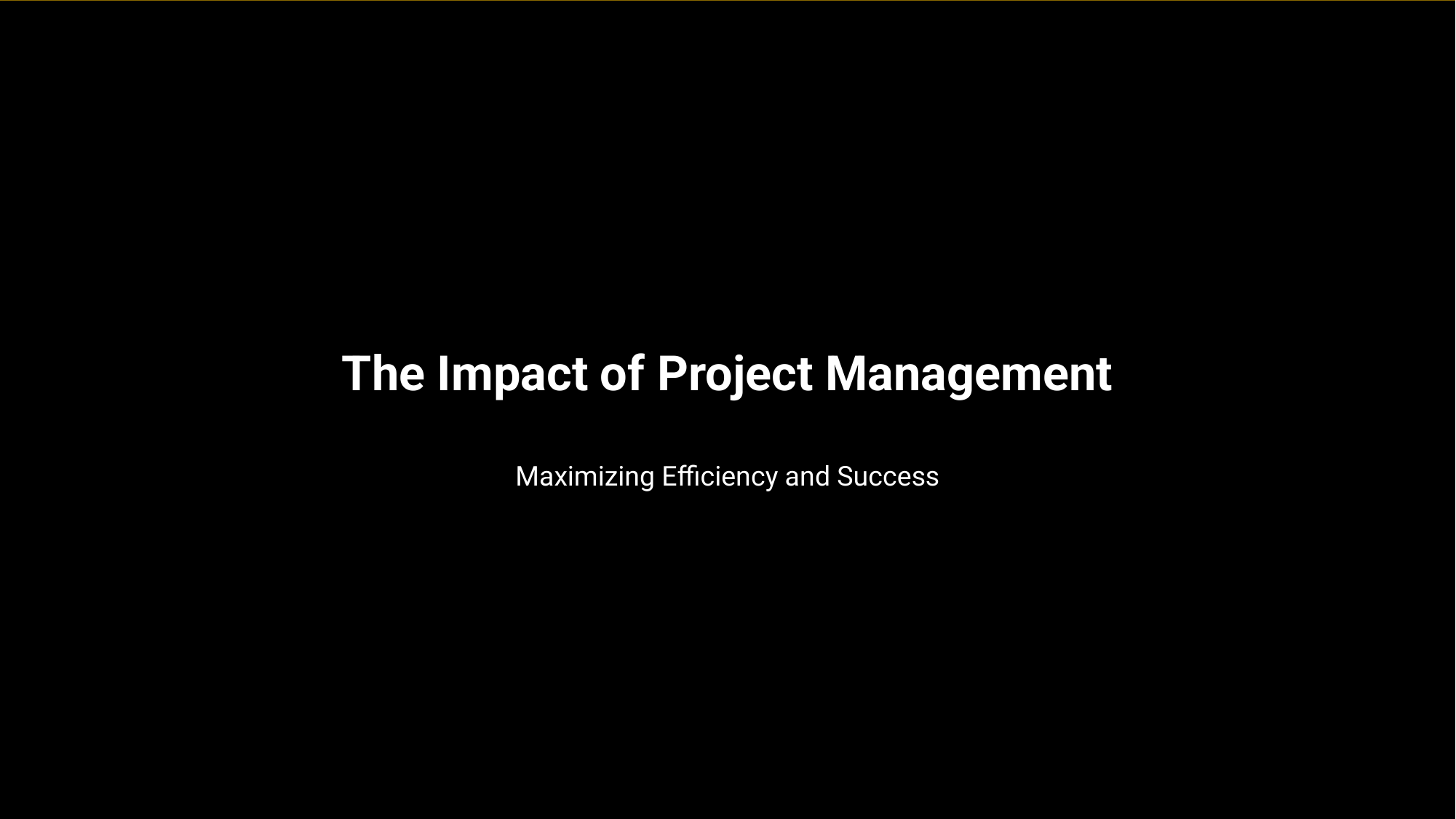

The Impact of Project Management
Maximizing Efficiency and Success